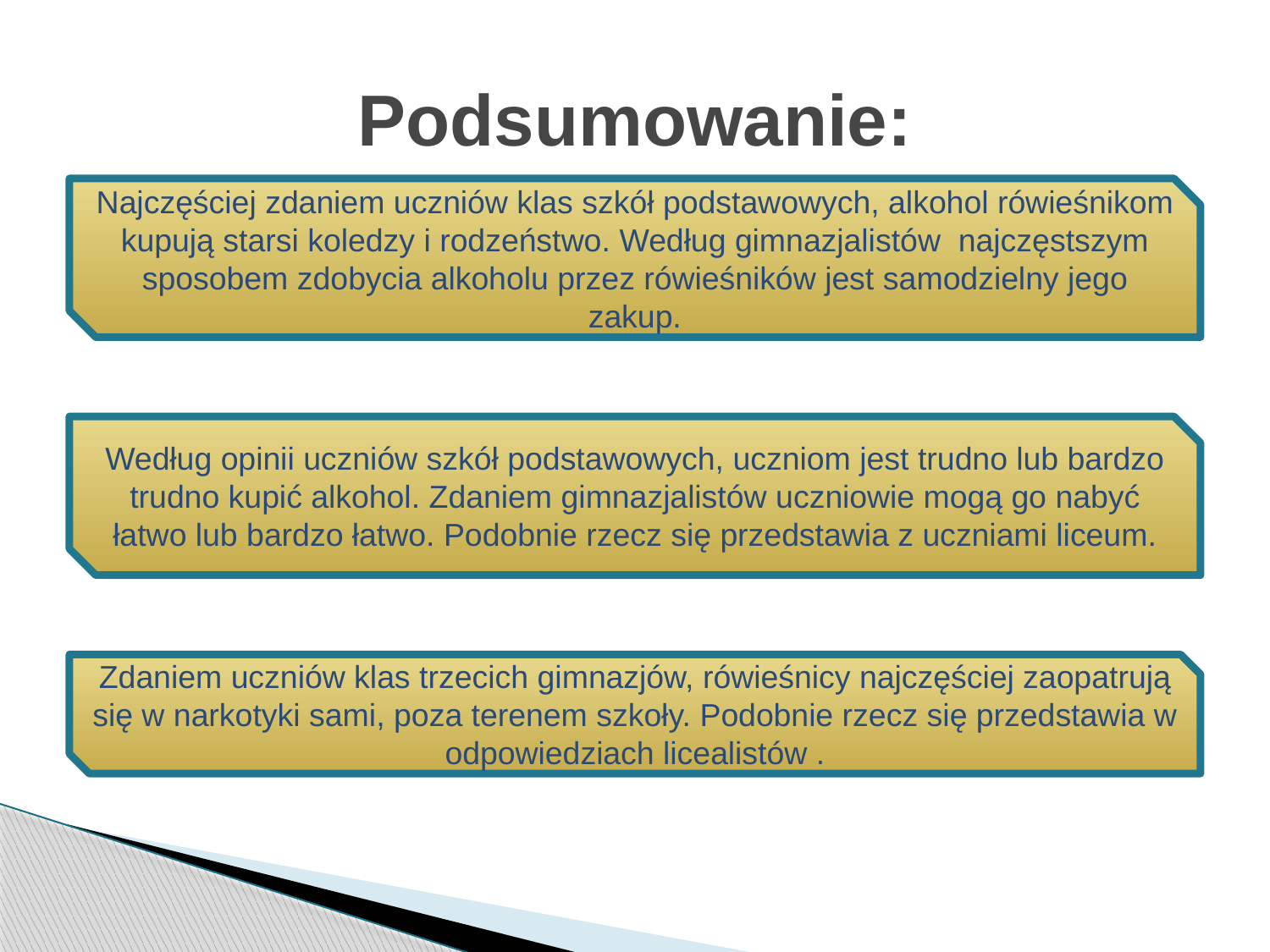

# Podsumowanie:
Najczęściej zdaniem uczniów klas szkół podstawowych, alkohol rówieśnikom kupują starsi koledzy i rodzeństwo. Według gimnazjalistów  najczęstszym sposobem zdobycia alkoholu przez rówieśników jest samodzielny jego zakup.
Według opinii uczniów szkół podstawowych, uczniom jest trudno lub bardzo trudno kupić alkohol. Zdaniem gimnazjalistów uczniowie mogą go nabyć łatwo lub bardzo łatwo. Podobnie rzecz się przedstawia z uczniami liceum.
Zdaniem uczniów klas trzecich gimnazjów, rówieśnicy najczęściej zaopatrują się w narkotyki sami, poza terenem szkoły. Podobnie rzecz się przedstawia w odpowiedziach licealistów .